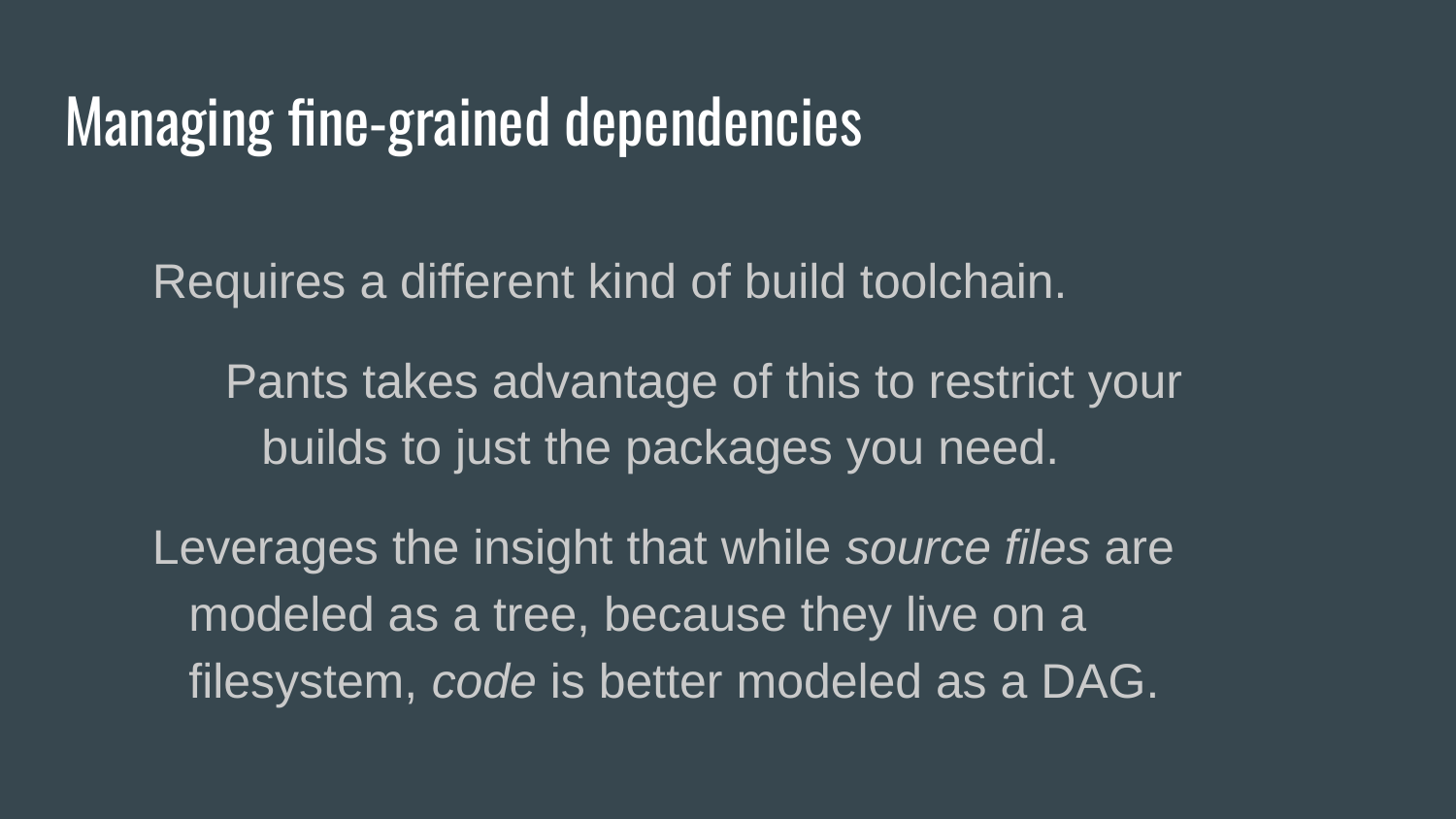

# Managing fine-grained dependencies
Requires a different kind of build toolchain.
Pants takes advantage of this to restrict your builds to just the packages you need.
Leverages the insight that while source files are modeled as a tree, because they live on a filesystem, code is better modeled as a DAG.